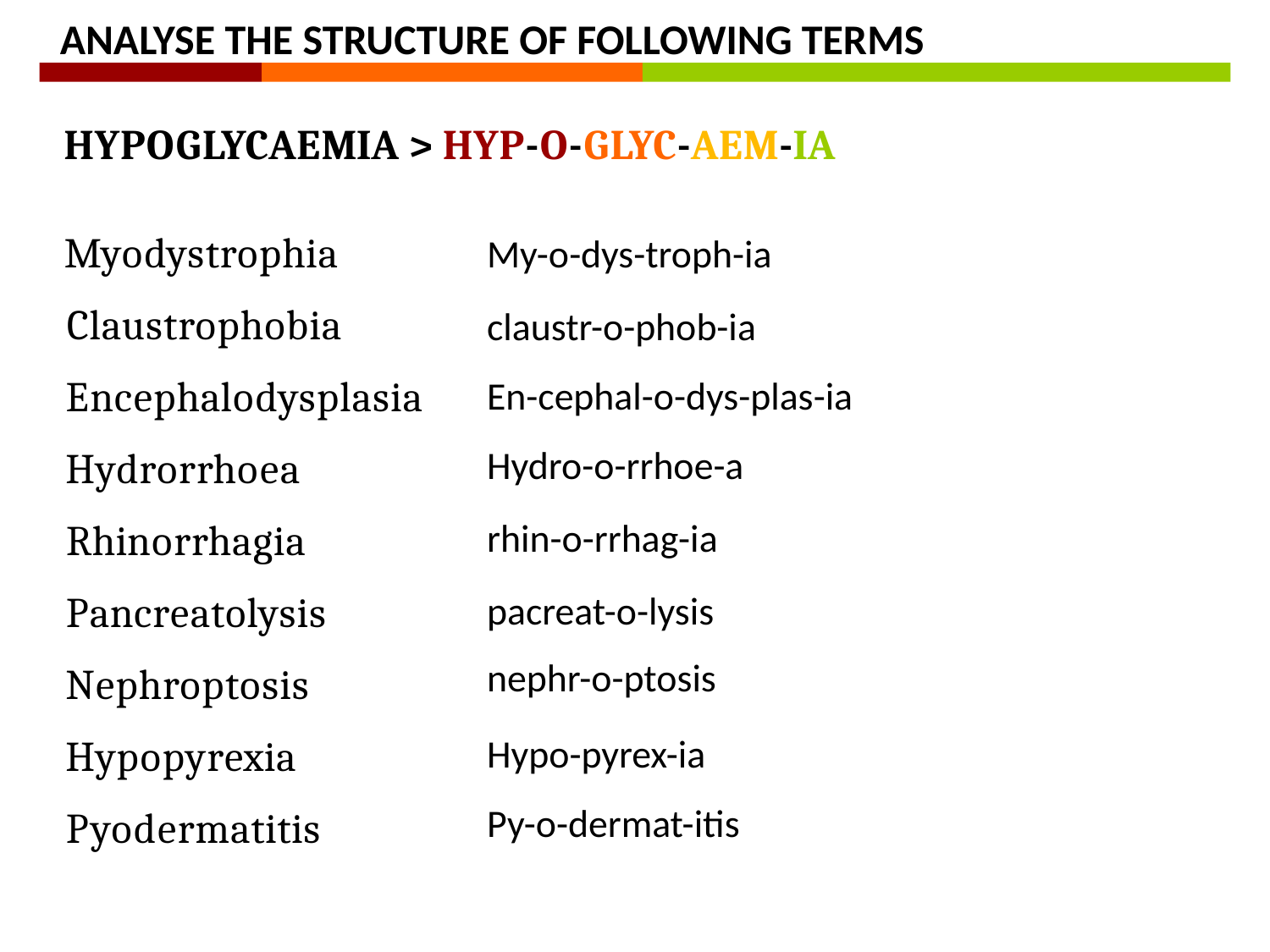

ANALYSE THE STRUCTURE OF FOLLOWING TERMS
HYPOGLYCAEMIA > HYP-O-GLYC-AEM-IA
Myodystrophia
Claustrophobia
Encephalodysplasia
Hydrorrhoea
Rhinorrhagia
Pancreatolysis
Nephroptosis
Hypopyrexia
Pyodermatitis

My-o-dys-troph-ia
claustr-o-phob-ia
En-cephal-o-dys-plas-ia
Hydro-o-rrhoe-a
rhin-o-rrhag-ia
pacreat-o-lysis
nephr-o-ptosis
Hypo-pyrex-ia
Py-o-dermat-itis